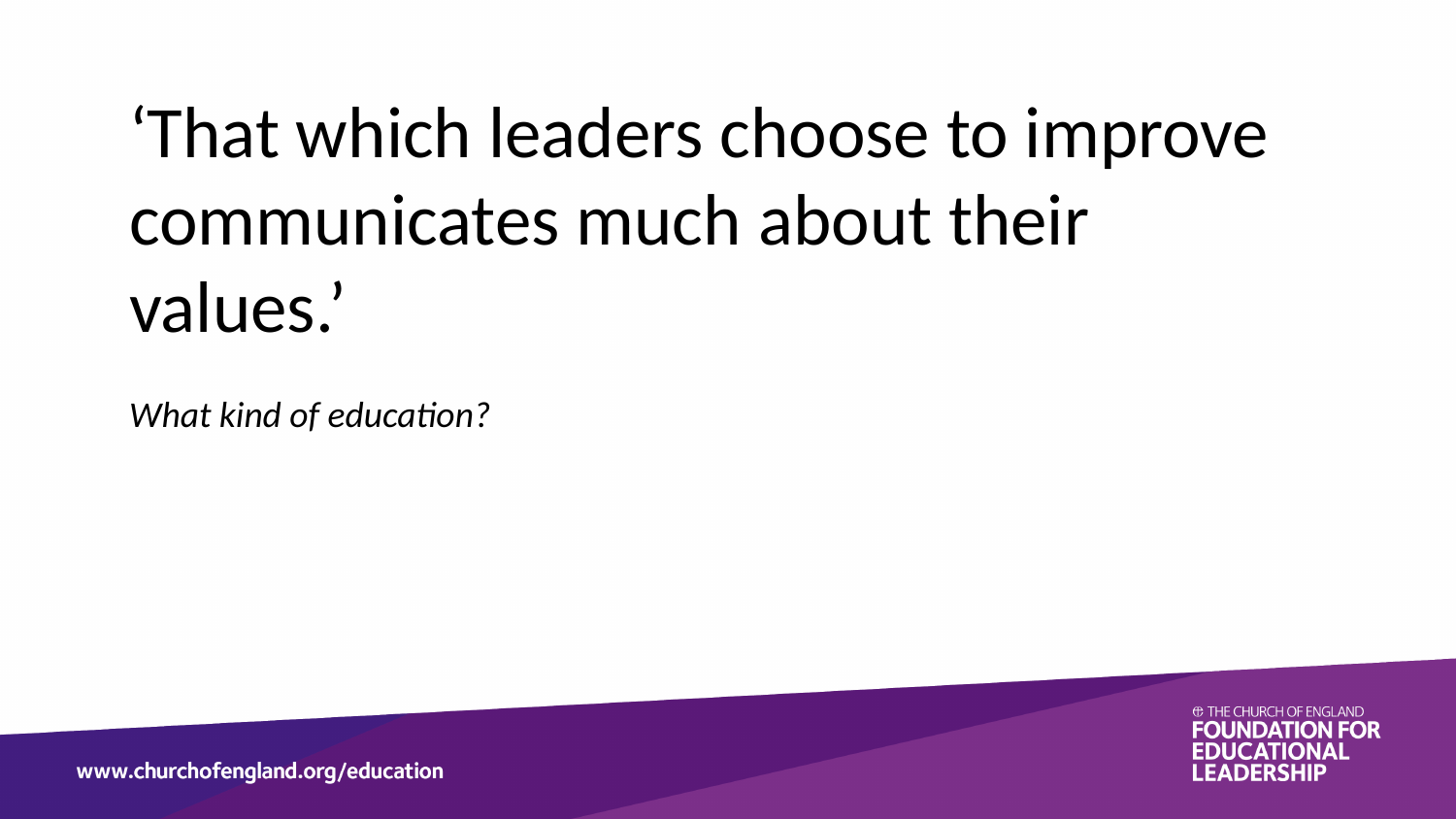

‘That which leaders choose to improve communicates much about their values.’

What kind of education?